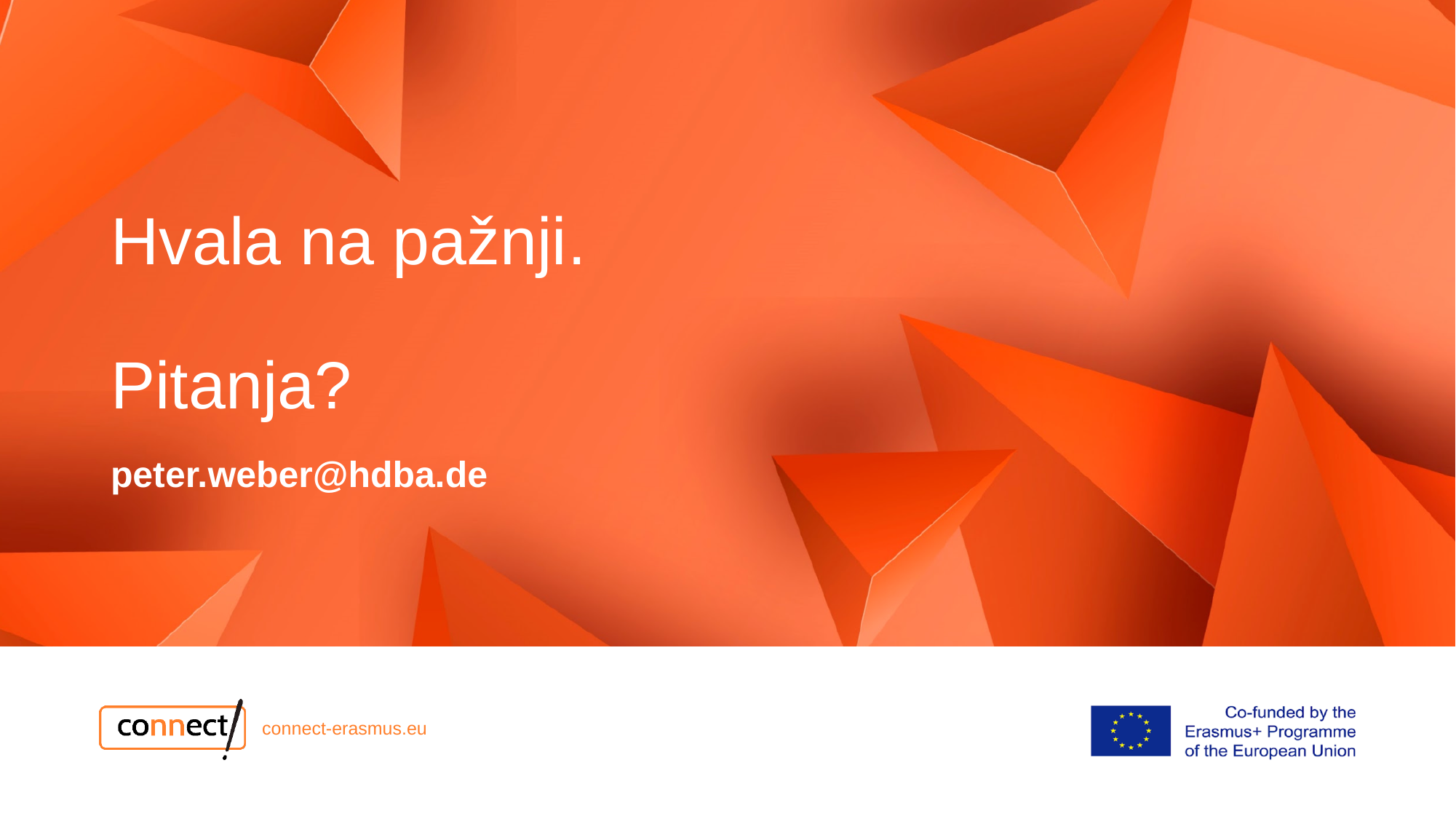

# Hvala na pažnji. Pitanja?
peter.weber@hdba.de
connect-erasmus.eu